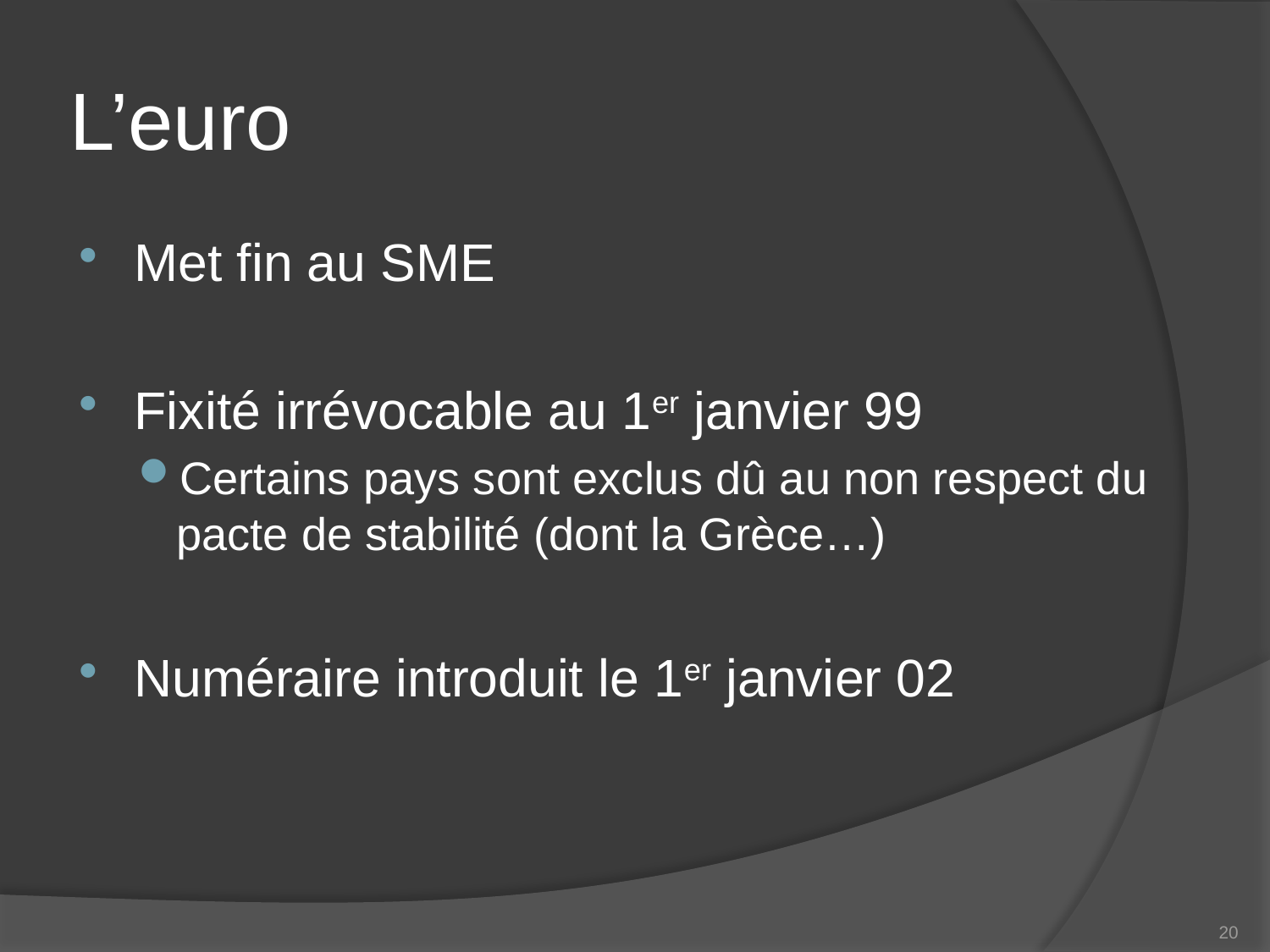

# L’euro
Met fin au SME

Fixité irrévocable au 1er janvier 99
Certains pays sont exclus dû au non respect du pacte de stabilité (dont la Grèce…)

Numéraire introduit le 1er janvier 02

20